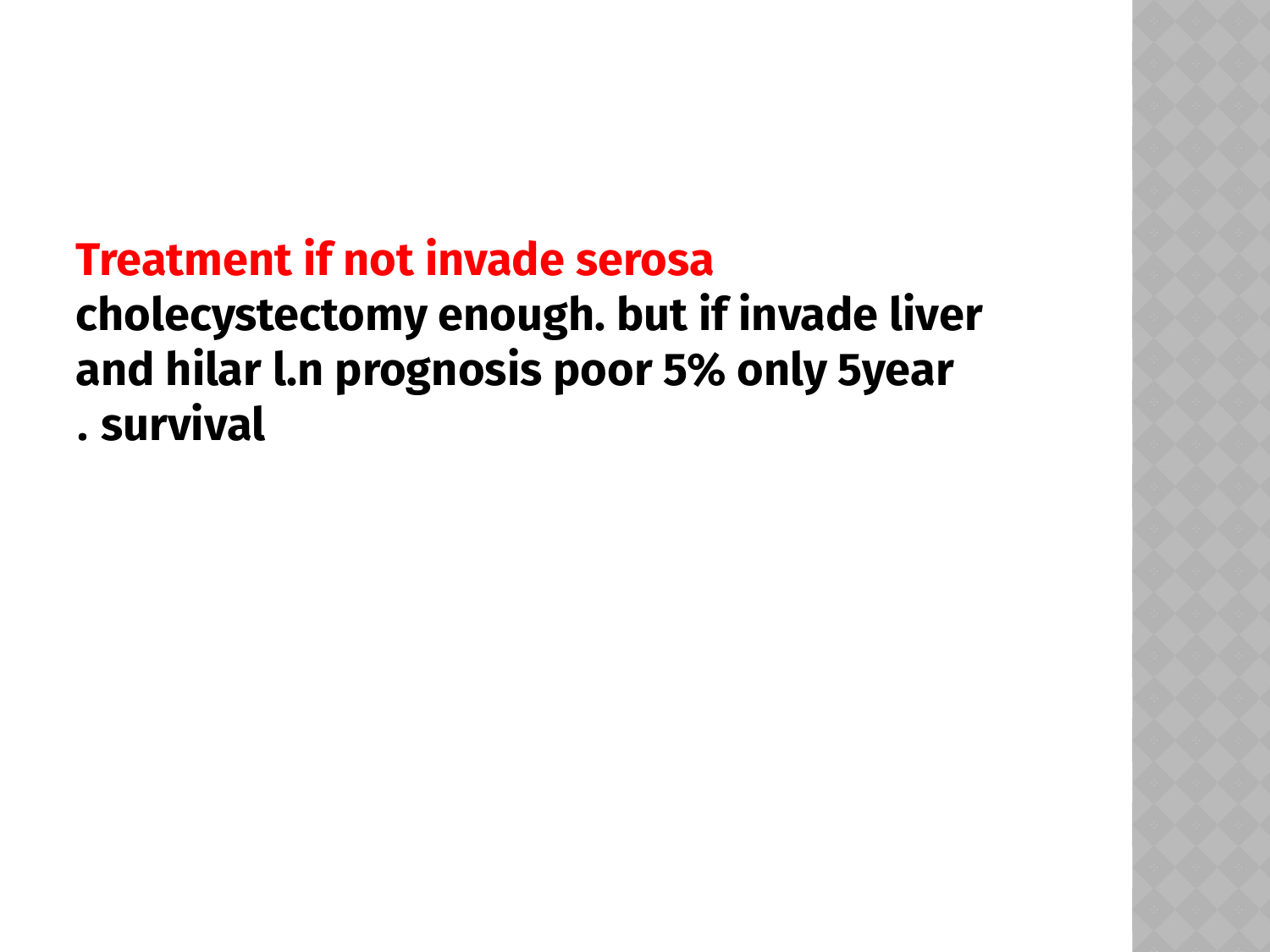

#
 Treatment if not invade serosa cholecystectomy enough. but if invade liver and hilar l.n prognosis poor 5% only 5year survival .